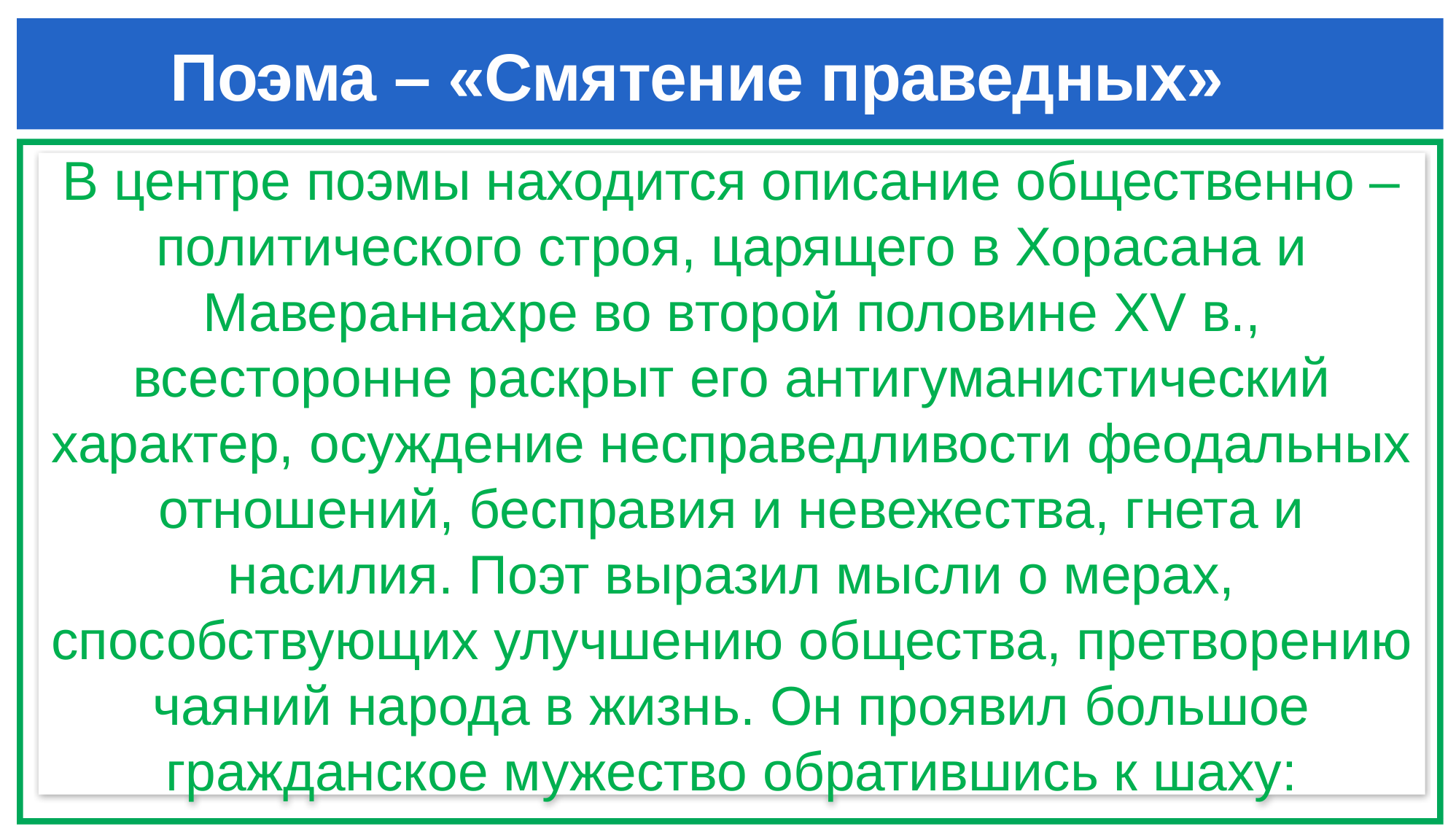

# Поэма – «Смятение праведных»
В центре поэмы находится описание общественно – политического строя, царящего в Хорасана и Мавераннахре во второй половине XV в., всесторонне раскрыт его антигуманистический характер, осуждение несправедливости феодальных отношений, бесправия и невежества, гнета и насилия. Поэт выразил мысли о мерах, способствующих улучшению общества, претворению чаяний народа в жизнь. Он проявил большое гражданское мужество обратившись к шаху: